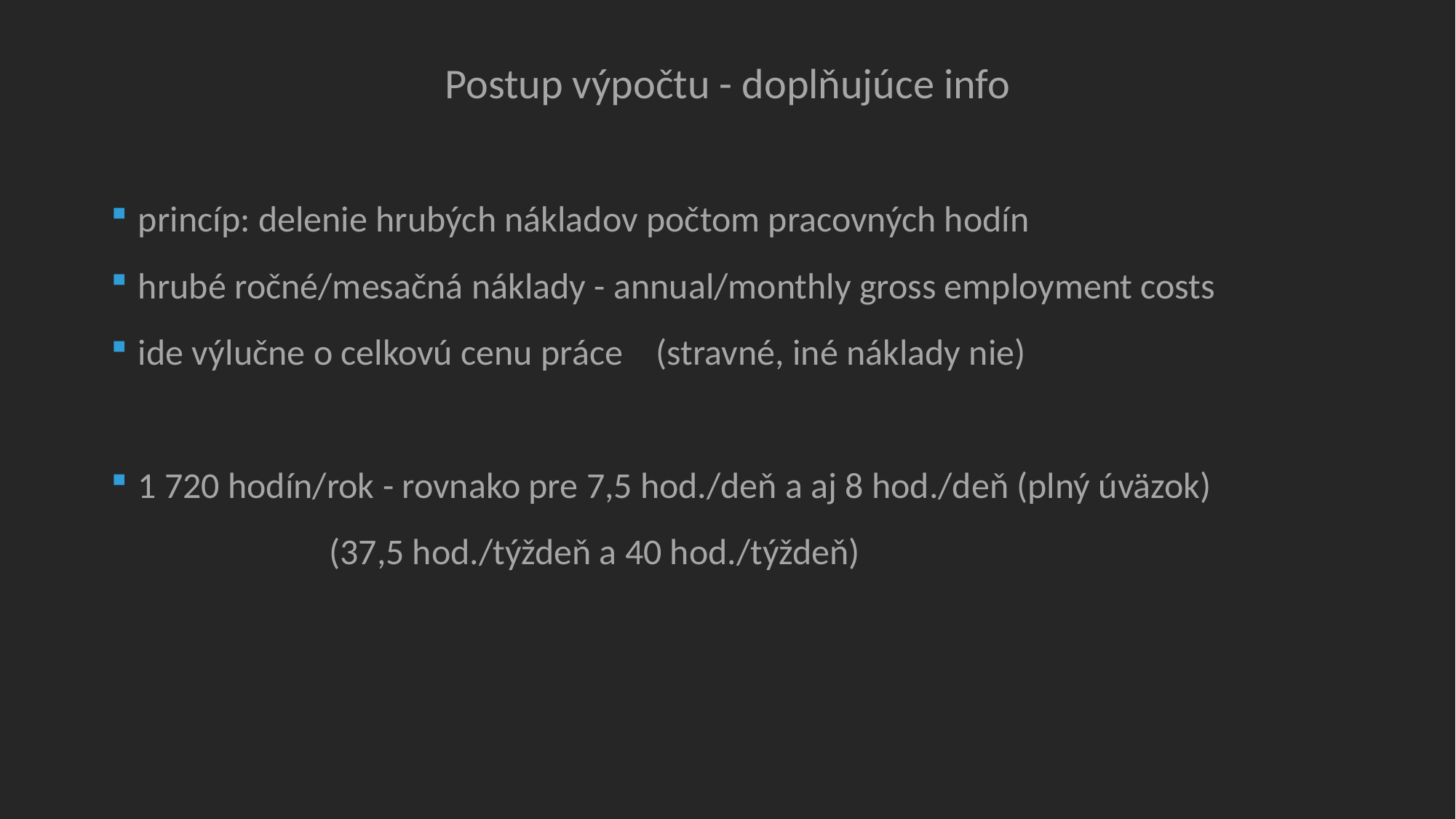

# Postup výpočtu - doplňujúce info
princíp: delenie hrubých nákladov počtom pracovných hodín
hrubé ročné/mesačná náklady - annual/monthly gross employment costs
ide výlučne o celkovú cenu práce    (stravné, iné náklady nie)

1 720 hodín/rok - rovnako pre 7,5 hod./deň a aj 8 hod./deň (plný úväzok)
		(37,5 hod./týždeň a 40 hod./týždeň)